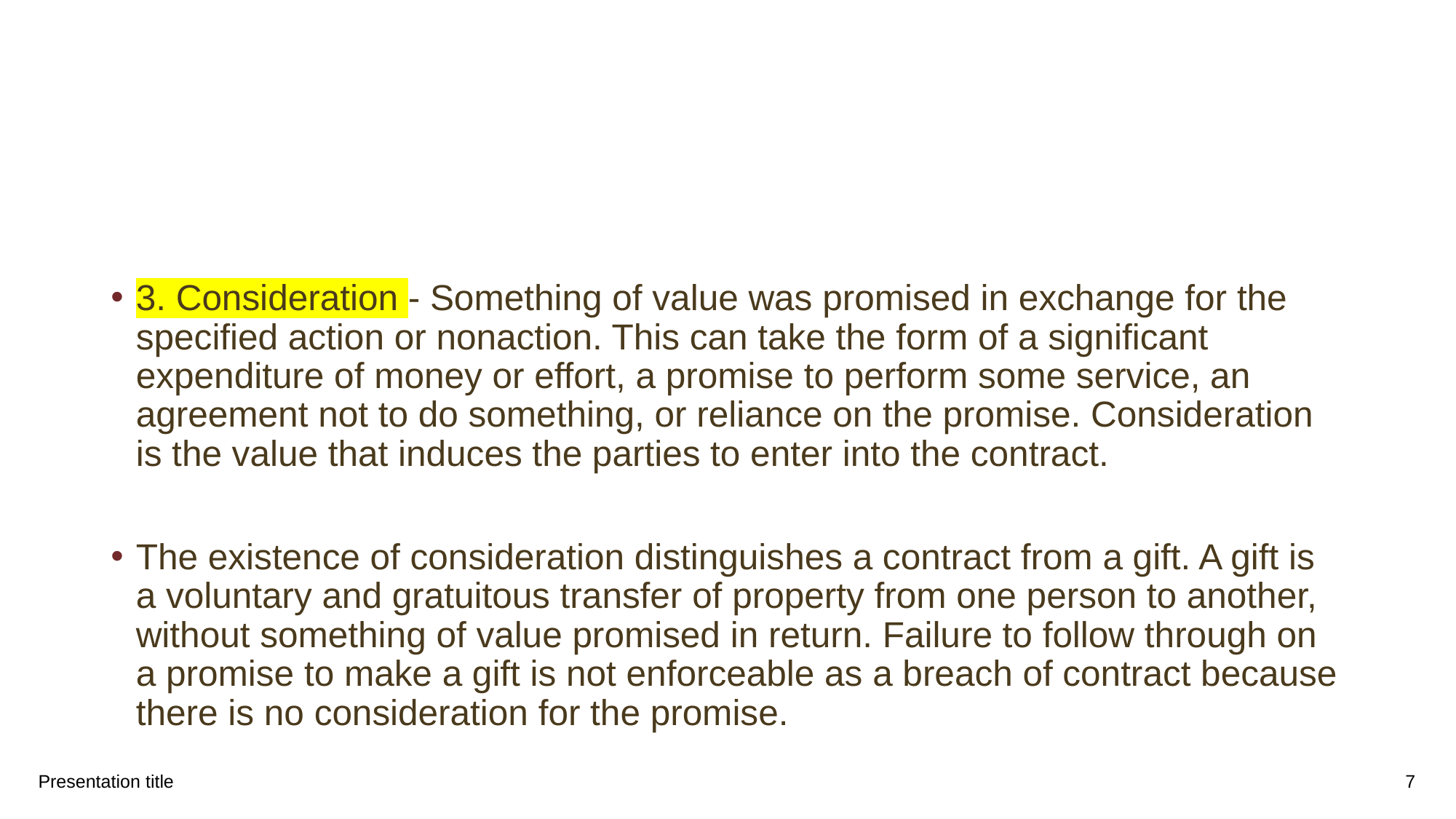

#

3. Consideration - Something of value was promised in exchange for the specified action or nonaction. This can take the form of a significant expenditure of money or effort, a promise to perform some service, an agreement not to do something, or reliance on the promise. Consideration is the value that induces the parties to enter into the contract.

The existence of consideration distinguishes a contract from a gift. A gift is a voluntary and gratuitous transfer of property from one person to another, without something of value promised in return. Failure to follow through on a promise to make a gift is not enforceable as a breach of contract because there is no consideration for the promise.

Presentation title
7